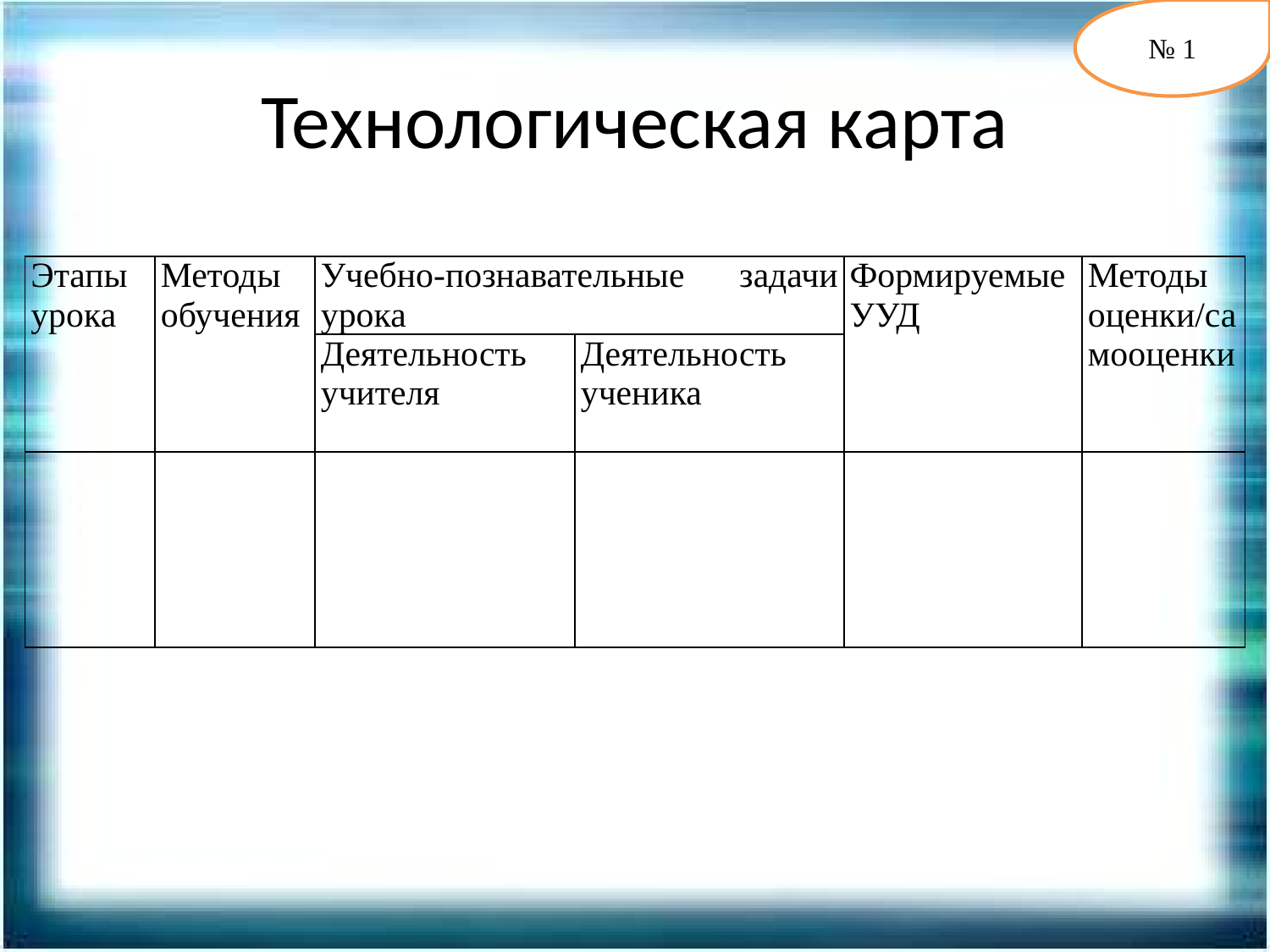

№ 1
# Технологическая карта
| Этапы урока | Методы обучения | Учебно-познавательные задачи урока |  | Формируемые УУД | Методы оценки/самооценки |
| --- | --- | --- | --- | --- | --- |
|  |  | Деятельность учителя | Деятельность ученика |  |  |
|  |  |  |  |  |  |